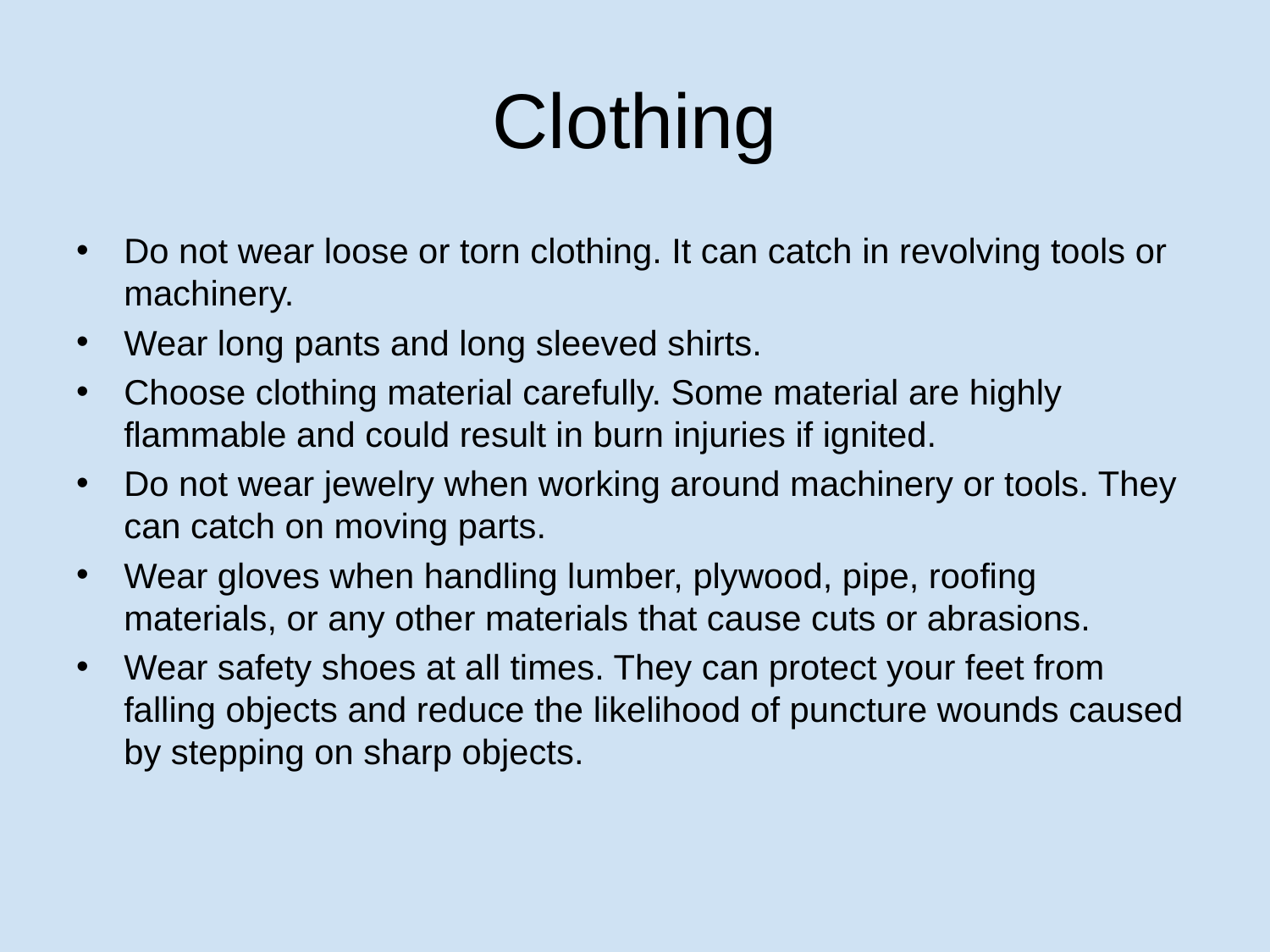

# Clothing
Do not wear loose or torn clothing. It can catch in revolving tools or machinery.
Wear long pants and long sleeved shirts.
Choose clothing material carefully. Some material are highly flammable and could result in burn injuries if ignited.
Do not wear jewelry when working around machinery or tools. They can catch on moving parts.
Wear gloves when handling lumber, plywood, pipe, roofing materials, or any other materials that cause cuts or abrasions.
Wear safety shoes at all times. They can protect your feet from falling objects and reduce the likelihood of puncture wounds caused by stepping on sharp objects.